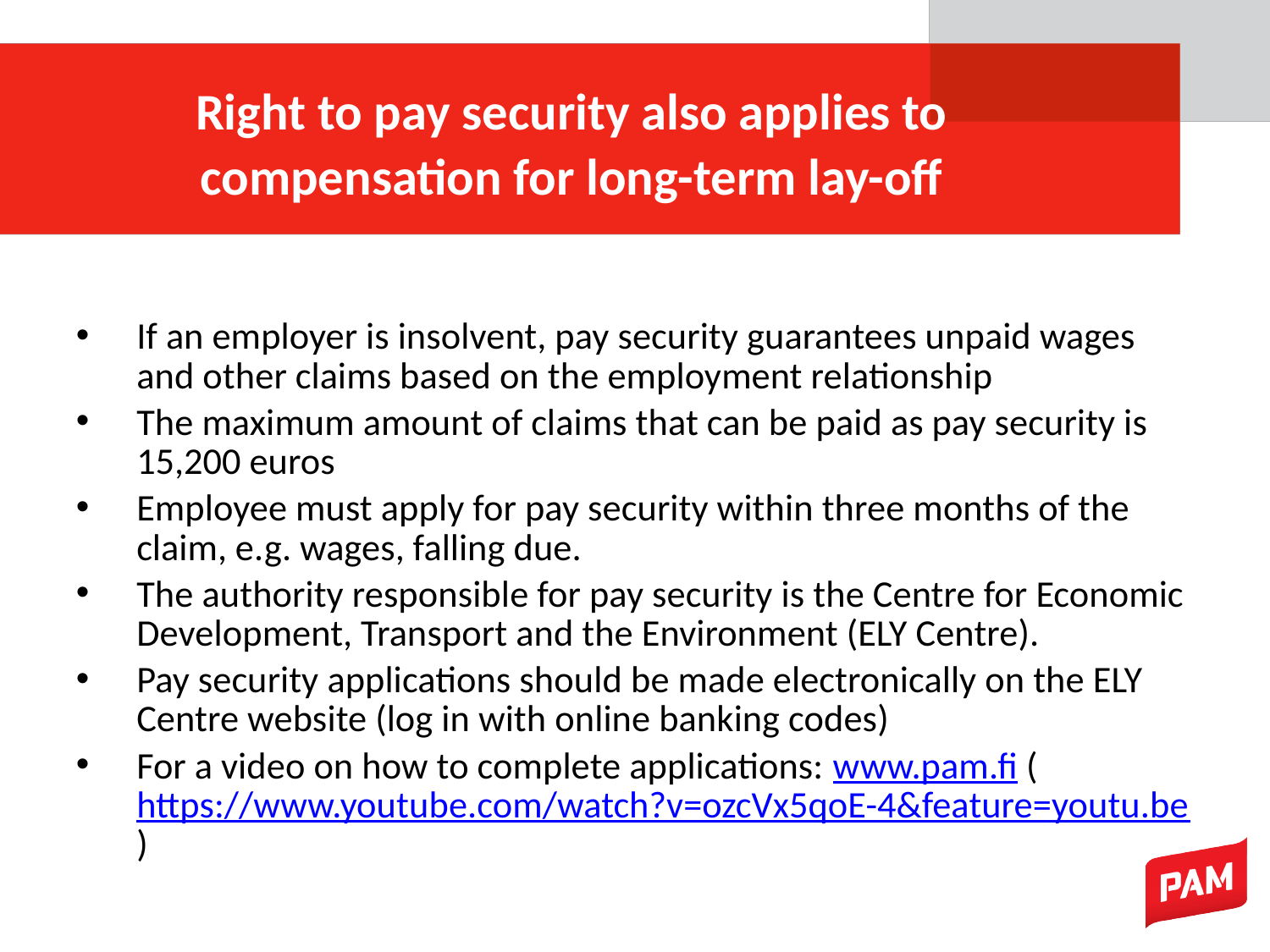

# Right to pay security also applies to compensation for long-term lay-off
If an employer is insolvent, pay security guarantees unpaid wages and other claims based on the employment relationship
The maximum amount of claims that can be paid as pay security is 15,200 euros
Employee must apply for pay security within three months of the claim, e.g. wages, falling due.
The authority responsible for pay security is the Centre for Economic Development, Transport and the Environment (ELY Centre).
Pay security applications should be made electronically on the ELY Centre website (log in with online banking codes)
For a video on how to complete applications: www.pam.fi (https://www.youtube.com/watch?v=ozcVx5qoE-4&feature=youtu.be)